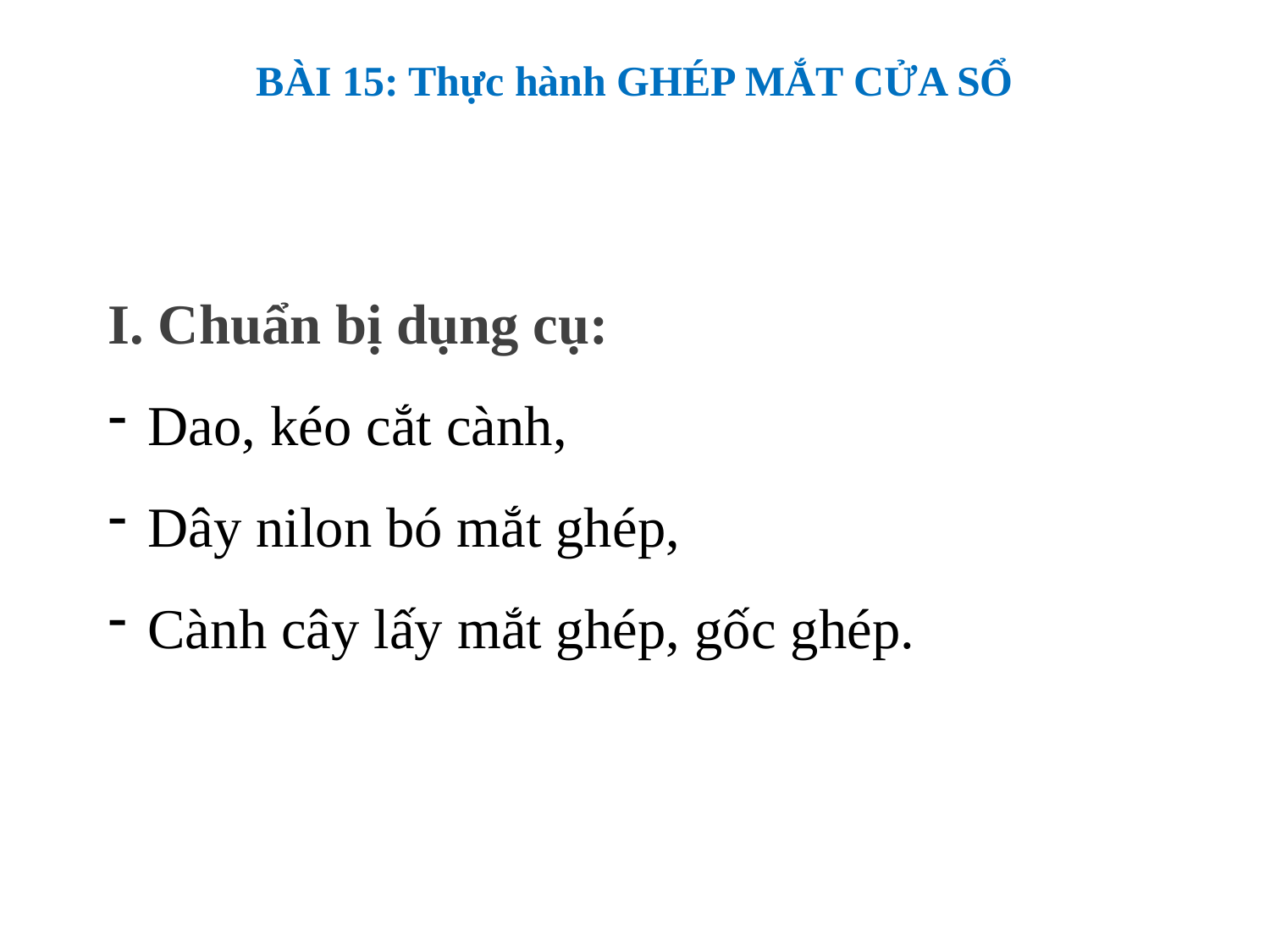

BÀI 15: Thực hành GHÉP MẮT CỬA SỔ
I. Chuẩn bị dụng cụ:
Dao, kéo cắt cành,
Dây nilon bó mắt ghép,
Cành cây lấy mắt ghép, gốc ghép.